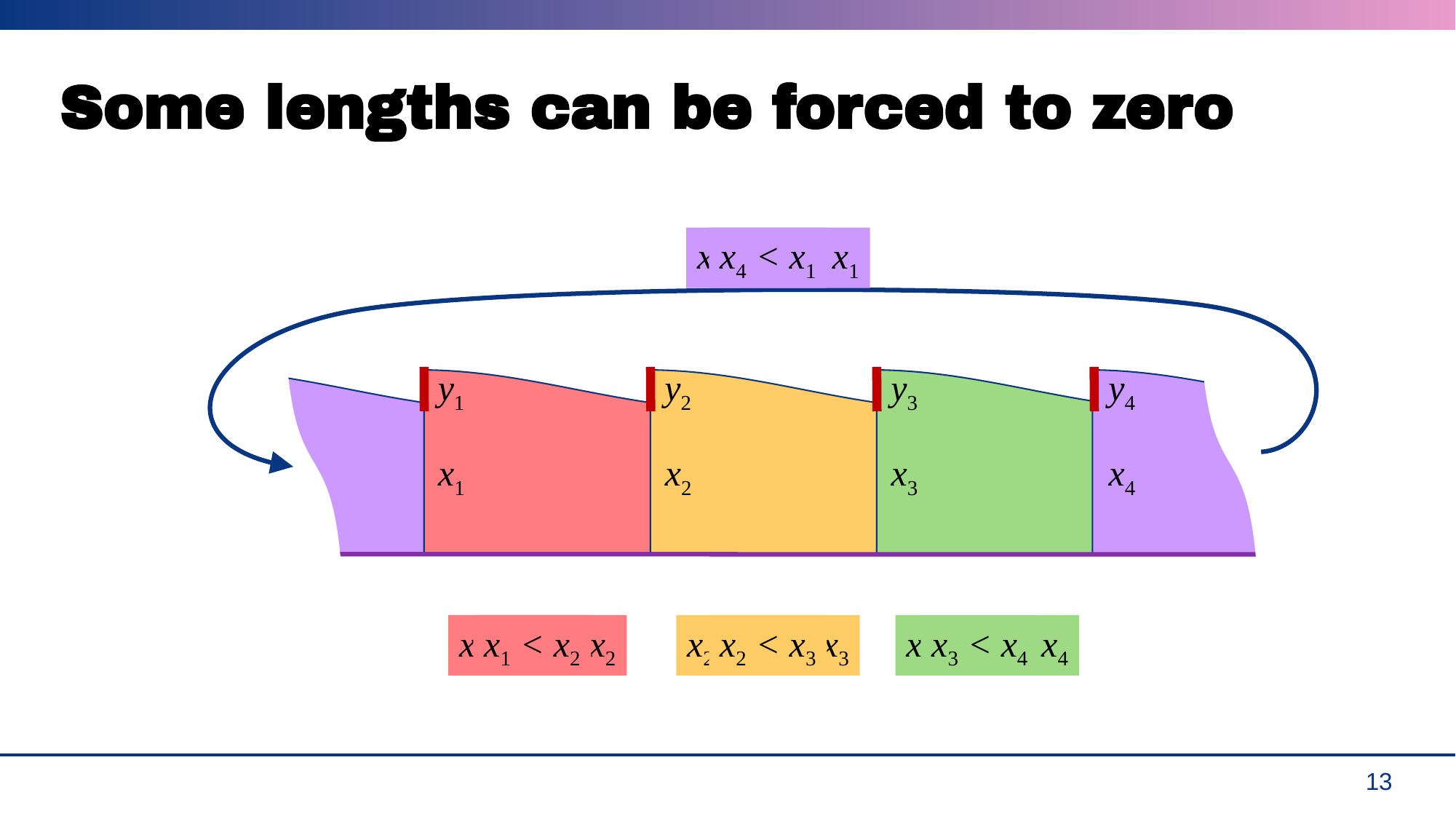

# Some lengths can be forced to zero
x4 < x1
x1 < x2
x2 < x3
x3 < x4
x4 + y4 = x1

y1
y2
y3
y4
x1
x2
x3
x4
x1+ y1 = x2
x2 + y2 = x3
x3 + y3 = x4